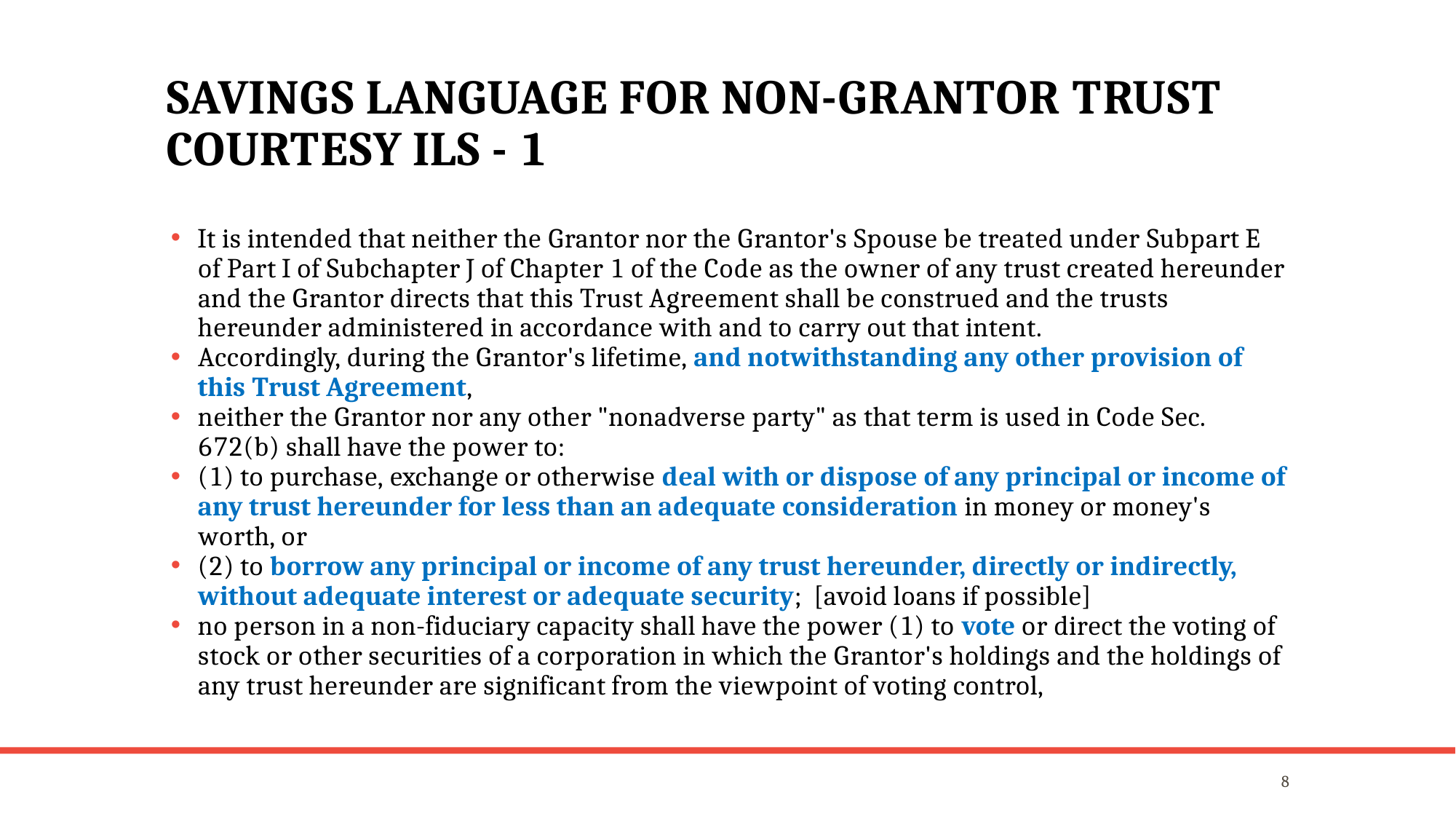

# Savings Language for Non-Grantor Trust Courtesy ILS - 1
It is intended that neither the Grantor nor the Grantor's Spouse be treated under Subpart E of Part I of Subchapter J of Chapter 1 of the Code as the owner of any trust created hereunder and the Grantor directs that this Trust Agreement shall be construed and the trusts hereunder administered in accordance with and to carry out that intent.
Accordingly, during the Grantor's lifetime, and notwithstanding any other provision of this Trust Agreement,
neither the Grantor nor any other "nonadverse party" as that term is used in Code Sec. 672(b) shall have the power to:
(1) to purchase, exchange or otherwise deal with or dispose of any principal or income of any trust hereunder for less than an adequate consideration in money or money's worth, or
(2) to borrow any principal or income of any trust hereunder, directly or indirectly, without adequate interest or adequate security;  [avoid loans if possible]
no person in a non-fiduciary capacity shall have the power (1) to vote or direct the voting of stock or other securities of a corporation in which the Grantor's holdings and the holdings of any trust hereunder are significant from the viewpoint of voting control,

8